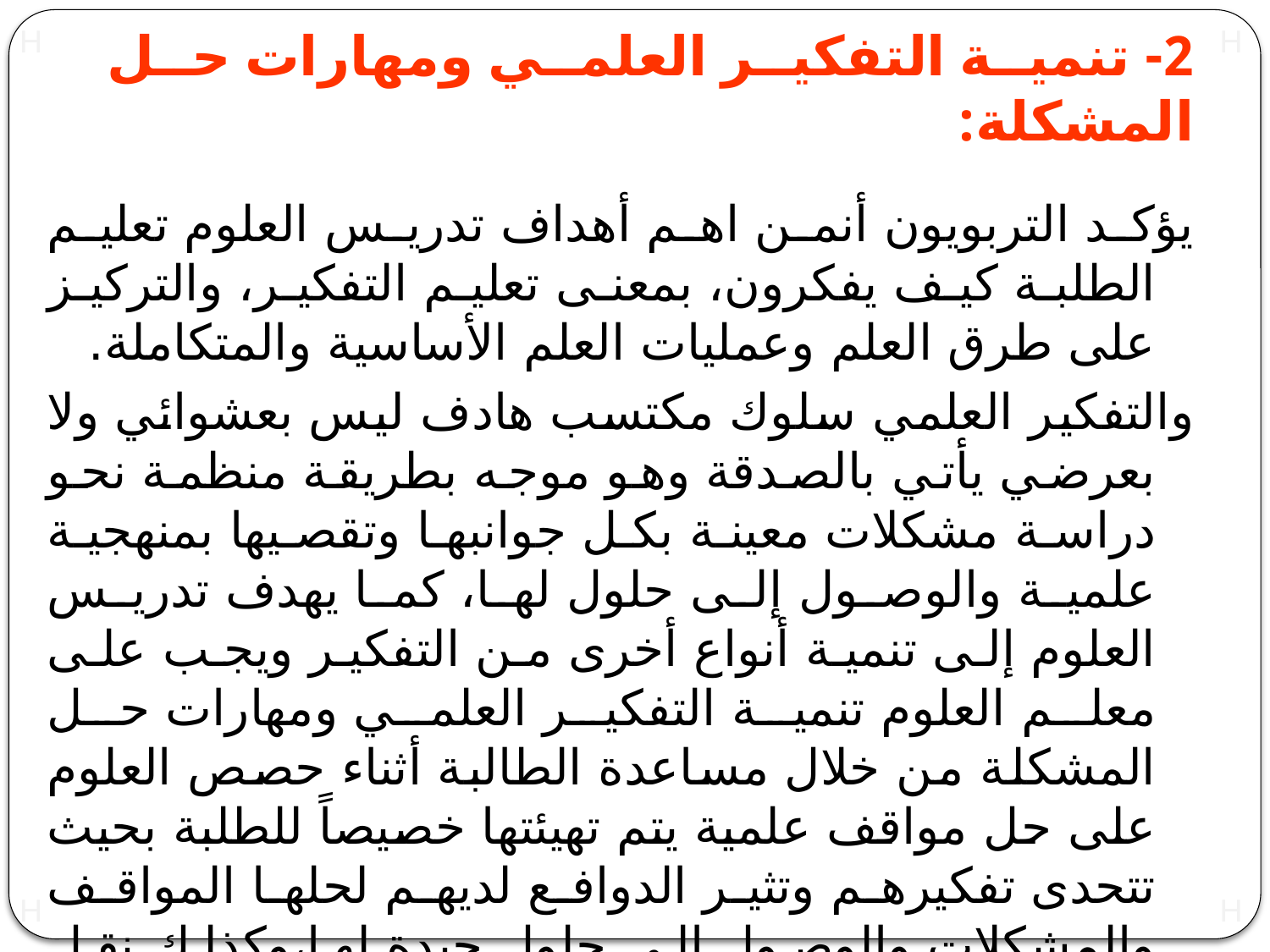

# 2- تنمية التفكير العلمي ومهارات حل المشكلة:
يؤكد التربويون أنمن اهم أهداف تدريس العلوم تعليم الطلبة كيف يفكرون، بمعنى تعليم التفكير، والتركيز على طرق العلم وعمليات العلم الأساسية والمتكاملة.
والتفكير العلمي سلوك مكتسب هادف ليس بعشوائي ولا بعرضي يأتي بالصدقة وهو موجه بطريقة منظمة نحو دراسة مشكلات معينة بكل جوانبها وتقصيها بمنهجية علمية والوصول إلى حلول لها، كما يهدف تدريس العلوم إلى تنمية أنواع أخرى من التفكير ويجب على معلم العلوم تنمية التفكير العلمي ومهارات حل المشكلة من خلال مساعدة الطالبة أثناء حصص العلوم على حل مواقف علمية يتم تهيئتها خصيصاً للطلبة بحيث تتحدى تفكيرهم وتثير الدوافع لديهم لحلها المواقف والمشكلات والوصول إلى حلول جيدة لها،وكذلك نقل هذه المواقف خارج غرفة الصف حتى تصبح أسلوباً في حياة الطالب.